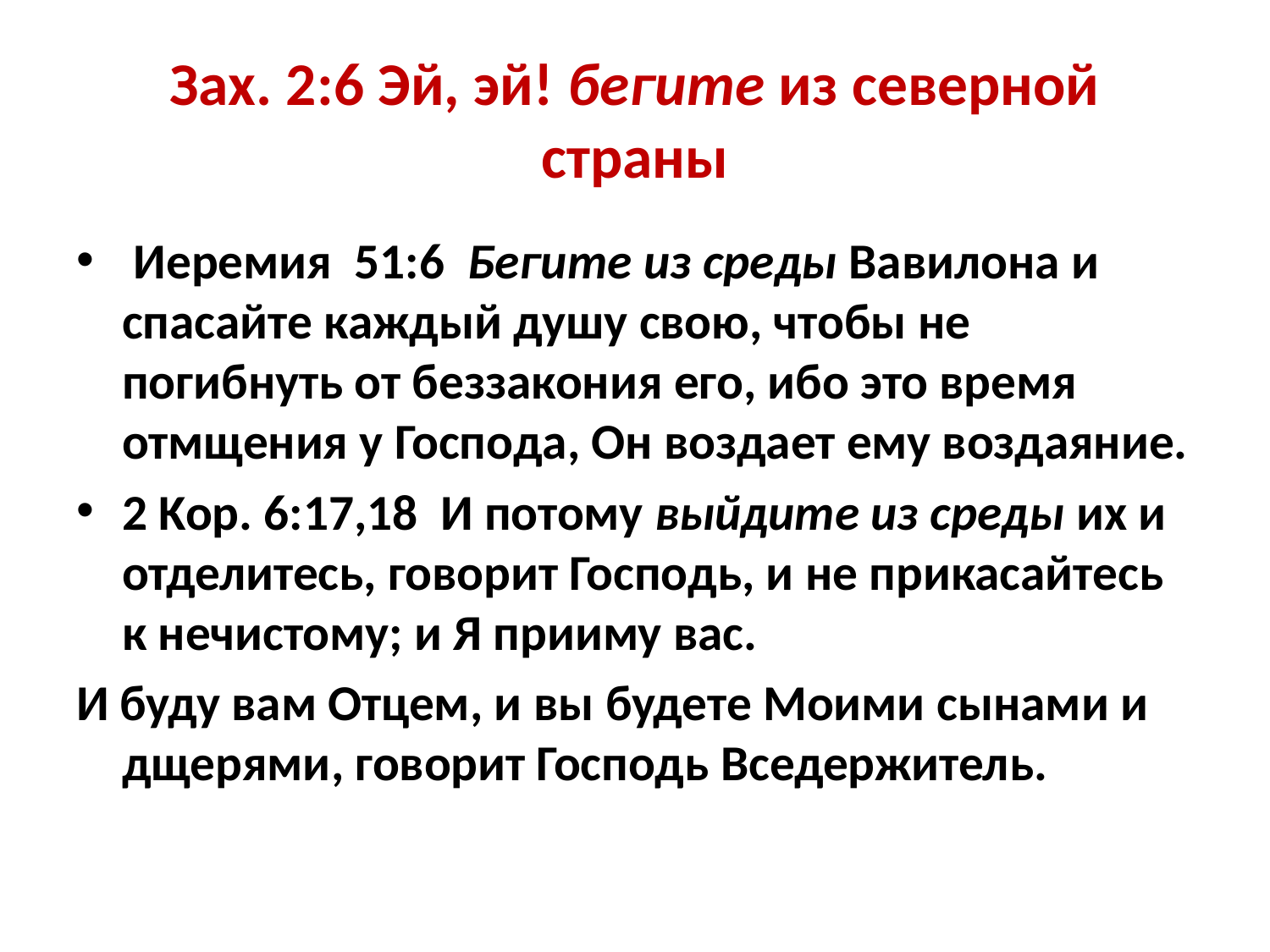

# Зах. 2:6 Эй, эй! бегите из северной страны
 Иеремия  51:6  Бегите из среды Вавилона и спасайте каждый душу свою, чтобы не погибнуть от беззакония его, ибо это время отмщения у Господа, Он воздает ему воздаяние.
2 Kop. 6:17,18  И потому выйдите из среды их и отделитесь, говорит Господь, и не прикасайтесь к нечистому; и Я прииму вас.
И буду вам Отцем, и вы будете Моими сынами и дщерями, говорит Господь Вседержитель.